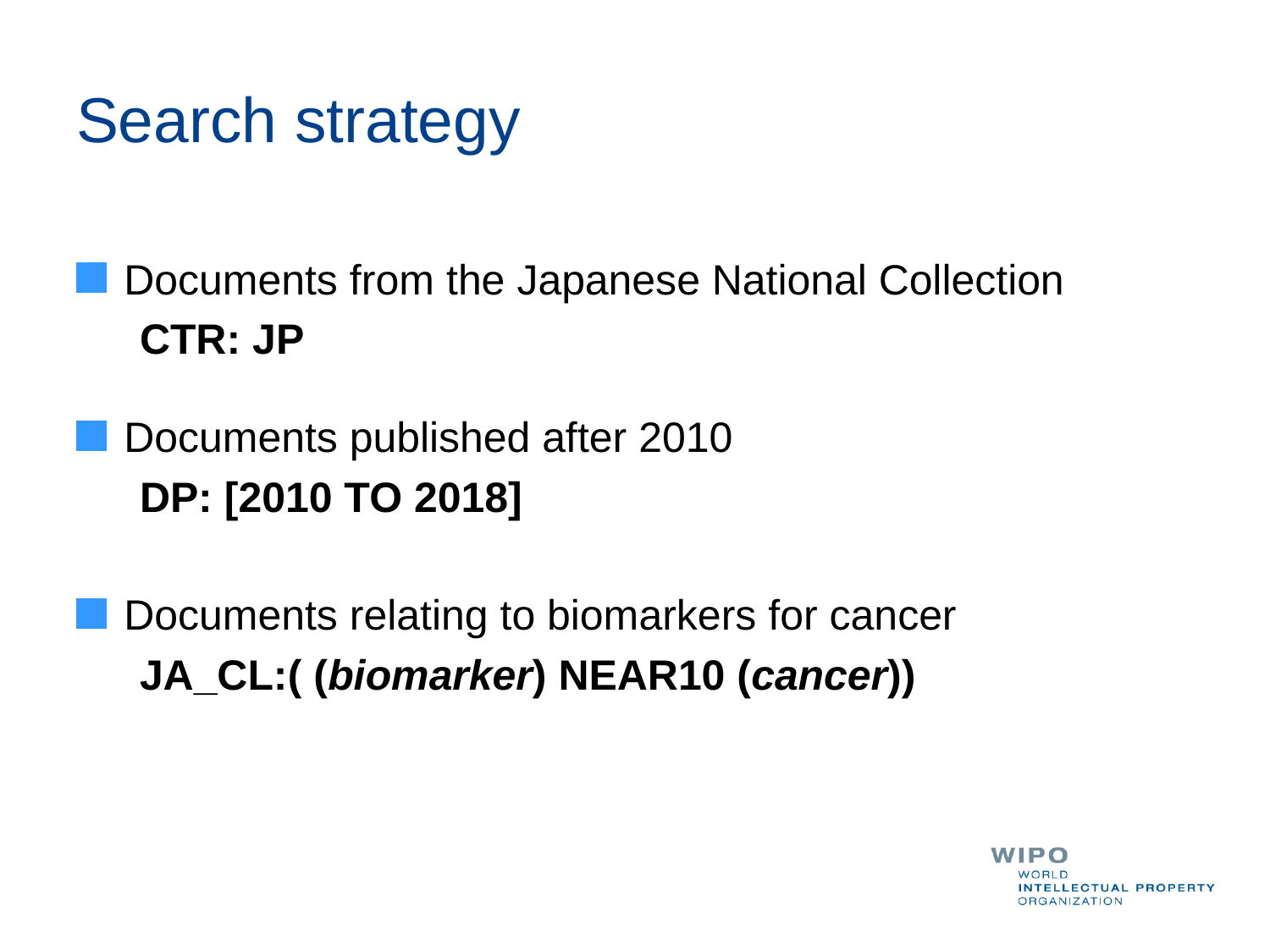

# Search strategy
Documents from the Japanese National Collection
CTR: JP

Documents published after 2010
DP: [2010 TO 2018]

Documents relating to biomarkers for cancer
JA_CL:( (biomarker) NEAR10 (cancer))